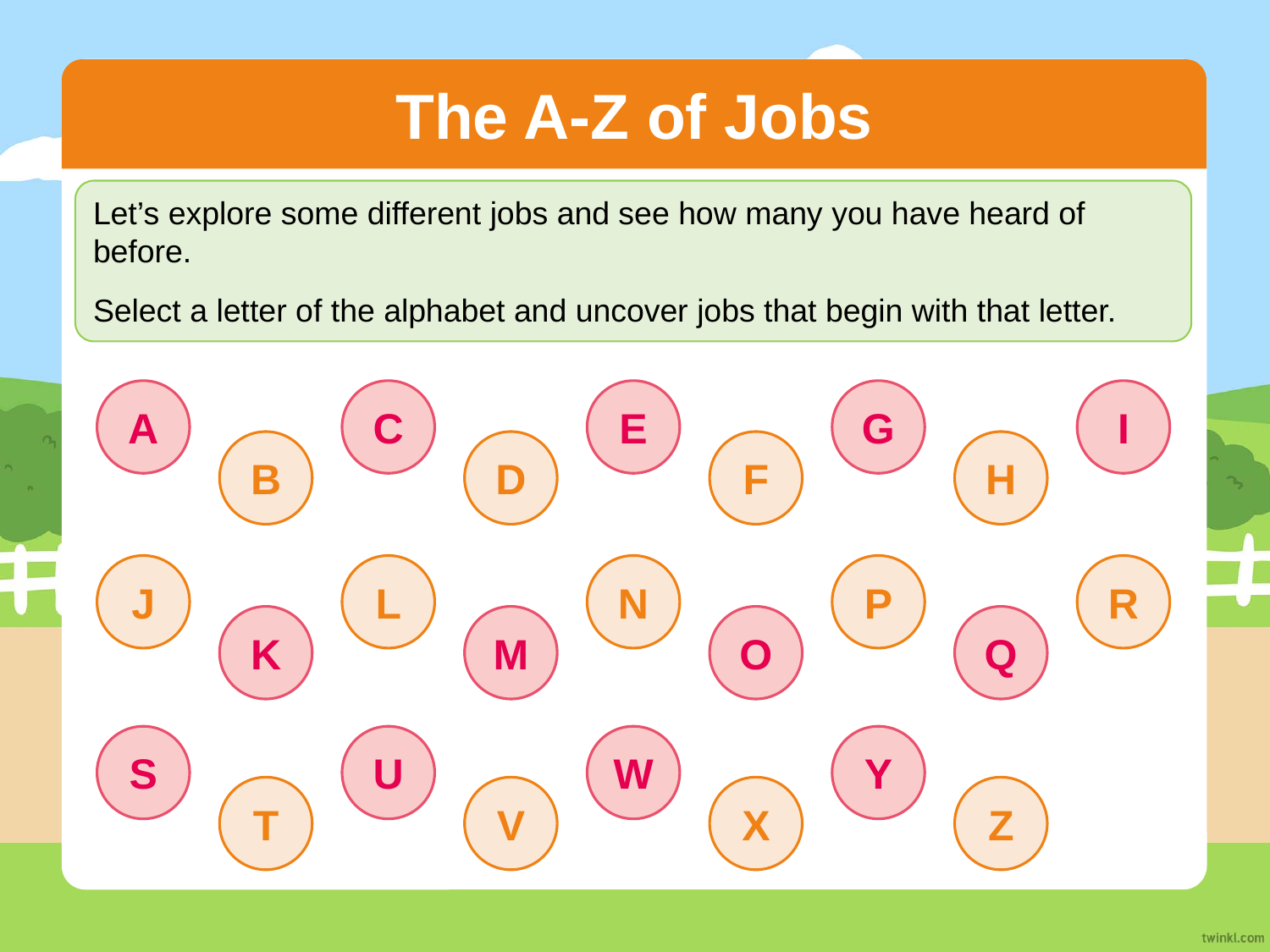

# The A-Z of Jobs
Let’s explore some different jobs and see how many you have heard of before.
Select a letter of the alphabet and uncover jobs that begin with that letter.
A
C
E
G
I
B
D
F
H
J
L
N
P
R
K
M
O
Q
S
U
W
Y
T
V
X
Z